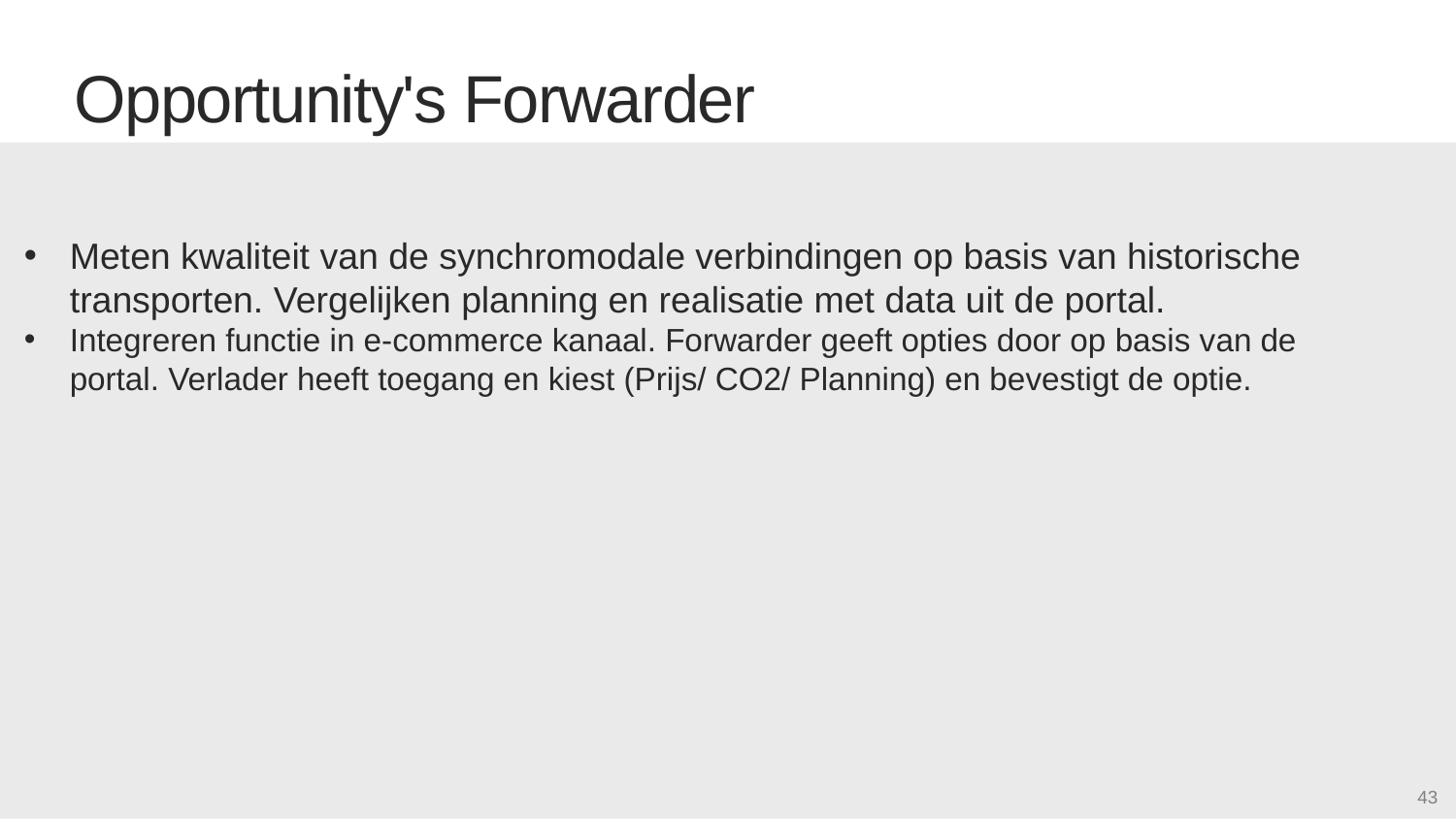

Opportunity's Forwarder

Meten kwaliteit van de synchromodale verbindingen op basis van historische transporten. Vergelijken planning en realisatie met data uit de portal.
Integreren functie in e-commerce kanaal. Forwarder geeft opties door op basis van de portal. Verlader heeft toegang en kiest (Prijs/ CO2/ Planning) en bevestigt de optie.
43
43
43
43